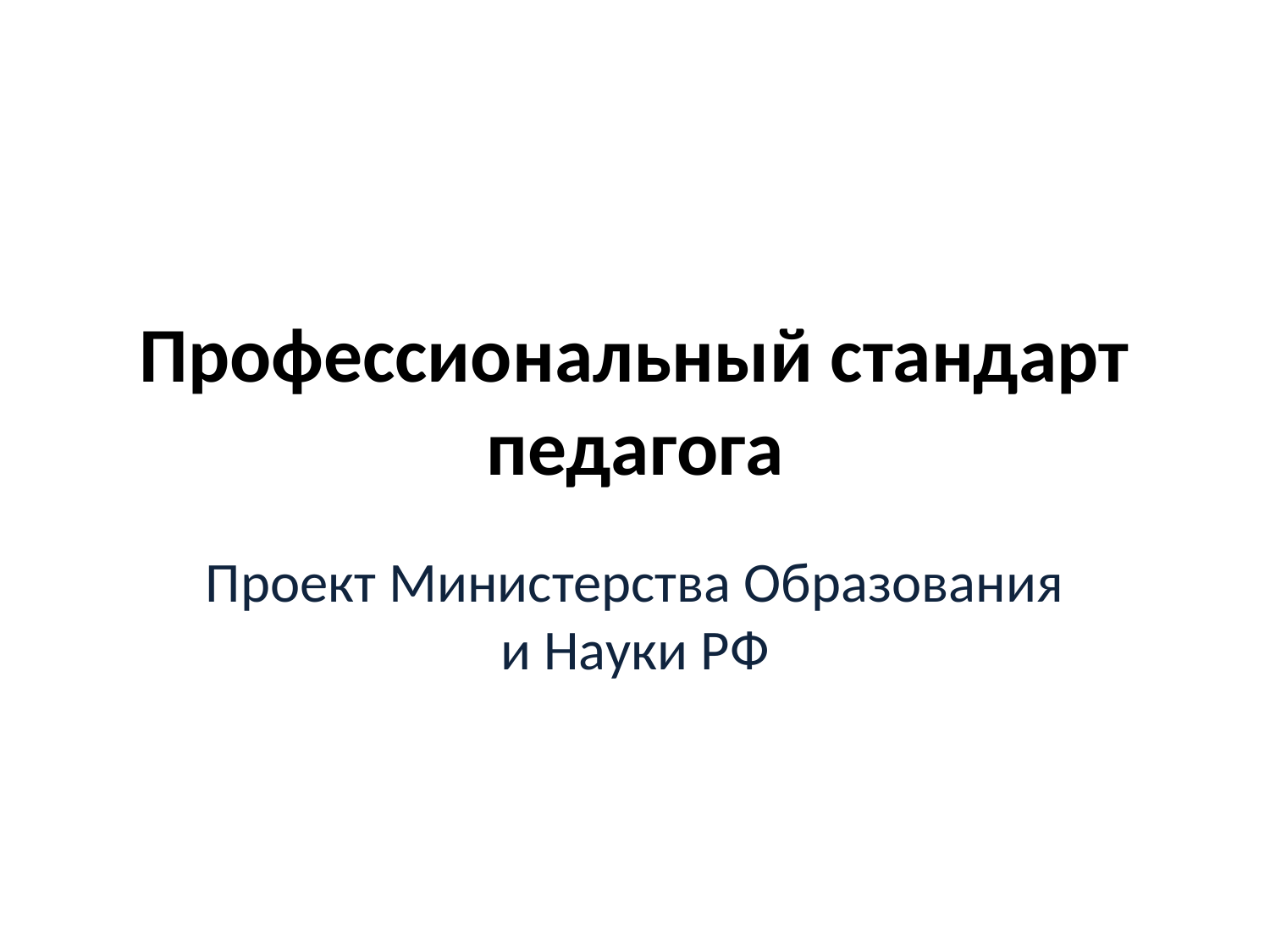

# Профессиональный стандарт педагога
Проект Министерства Образования и Науки РФ